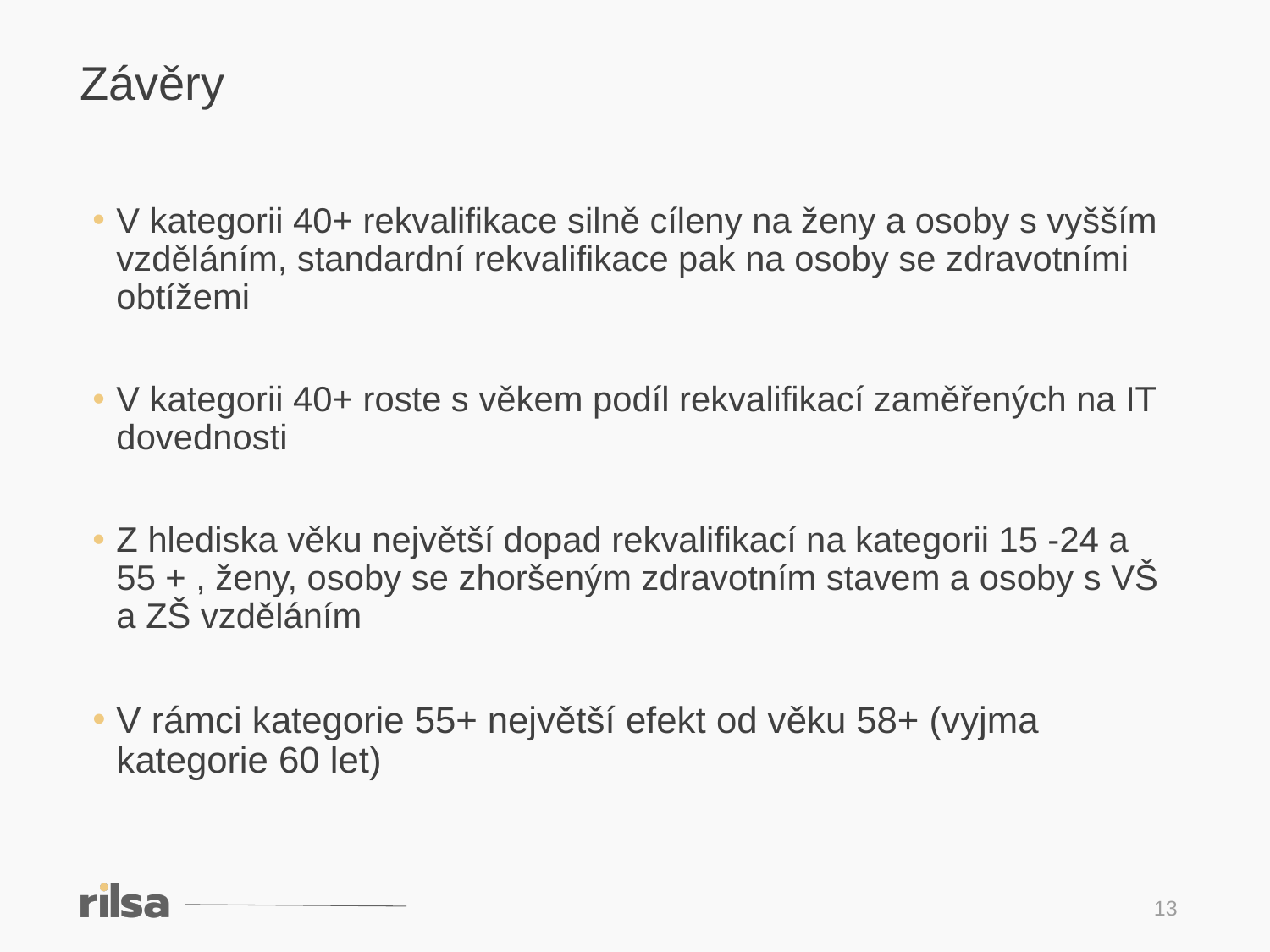

Závěry

V kategorii 40+ rekvalifikace silně cíleny na ženy a osoby s vyšším vzděláním, standardní rekvalifikace pak na osoby se zdravotními obtížemi

V kategorii 40+ roste s věkem podíl rekvalifikací zaměřených na IT dovednosti

Z hlediska věku největší dopad rekvalifikací na kategorii 15 -24 a     55 + , ženy, osoby se zhoršeným zdravotním stavem a osoby s VŠ a ZŠ vzděláním

V rámci kategorie 55+ největší efekt od věku 58+ (vyjma kategorie 60 let)

13